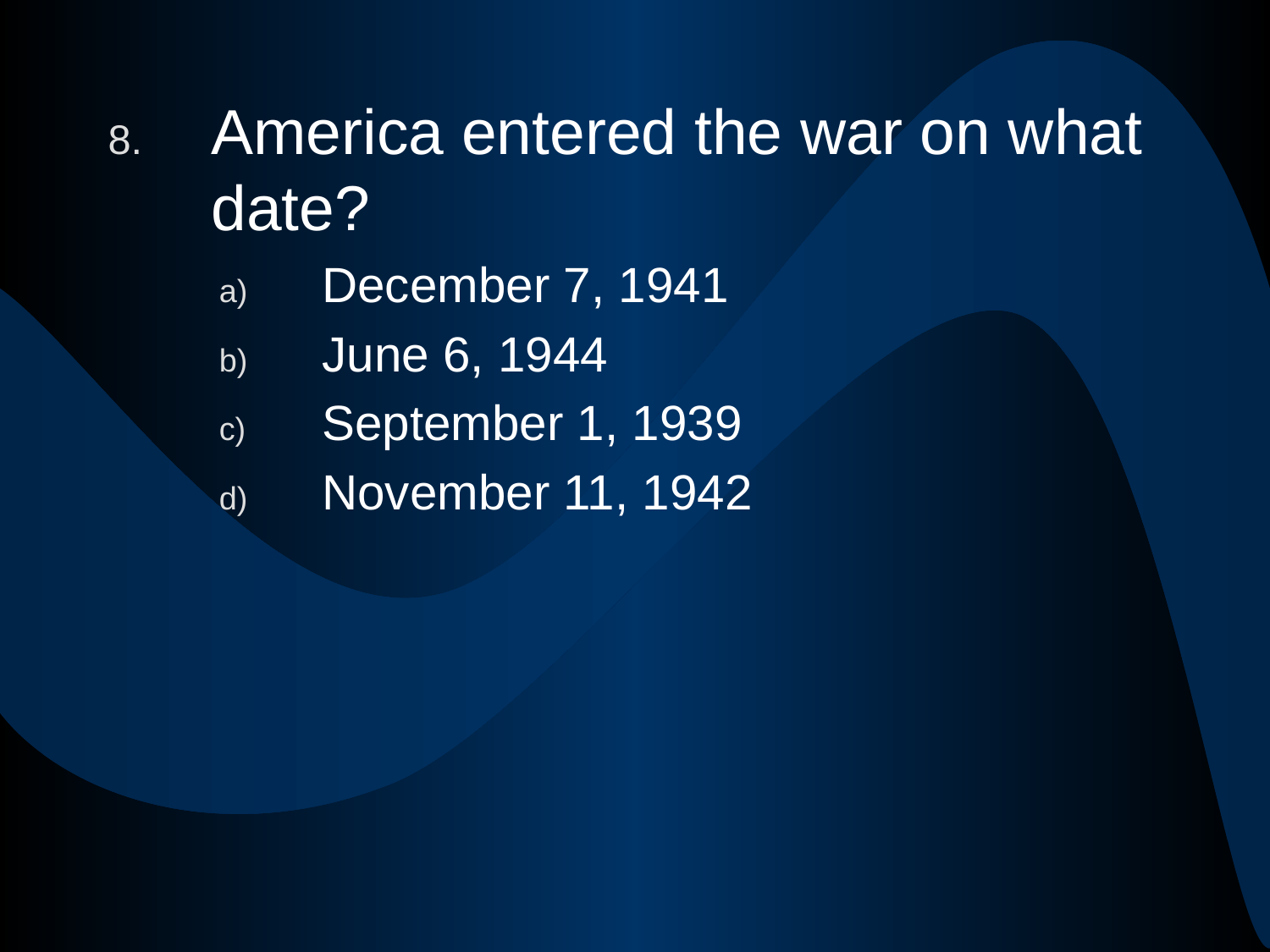

#
America entered the war on what date?
December 7, 1941
June 6, 1944
September 1, 1939
November 11, 1942